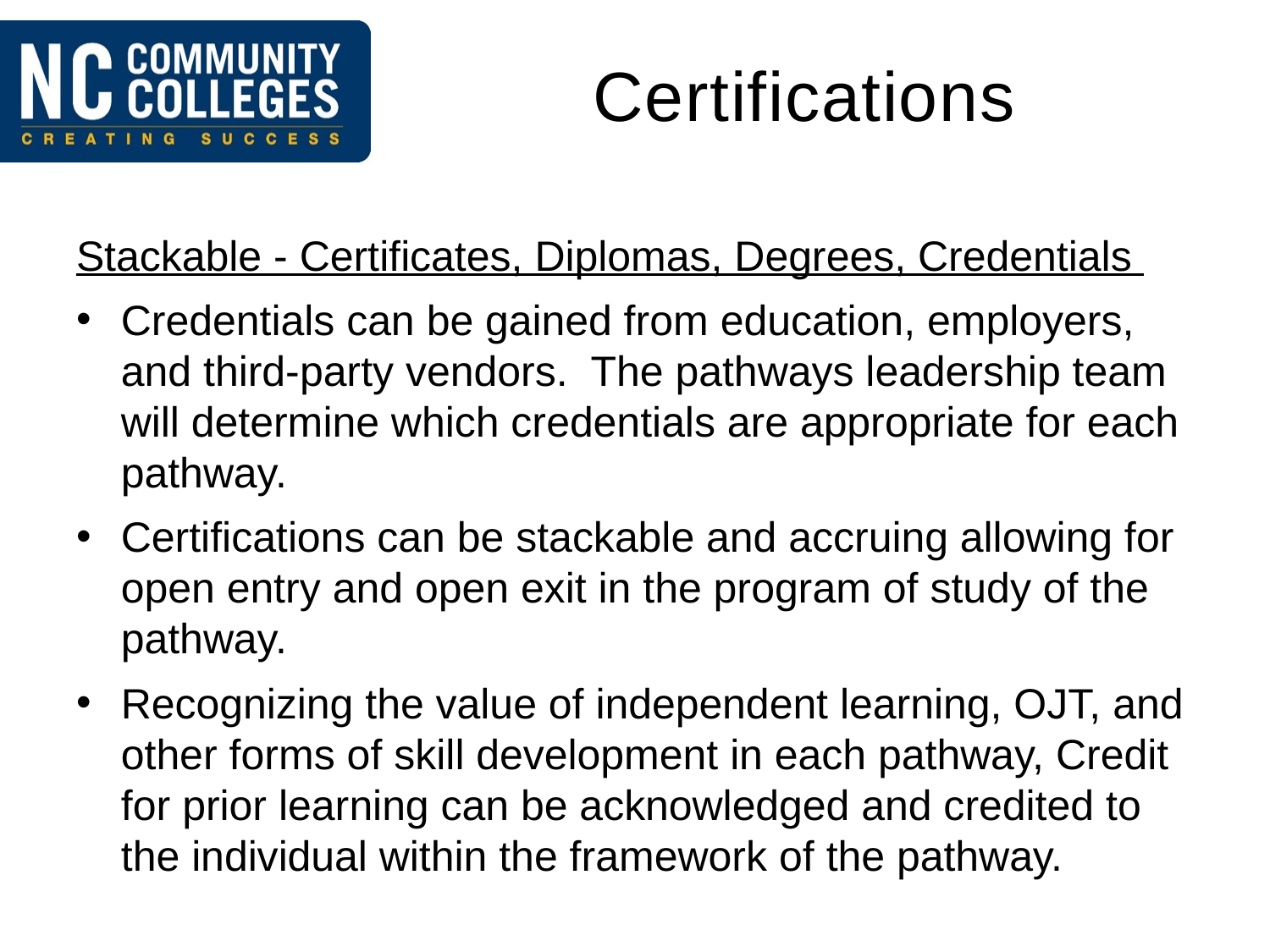

# Certifications
Stackable - Certificates, Diplomas, Degrees, Credentials
Credentials can be gained from education, employers, and third-party vendors.  The pathways leadership team will determine which credentials are appropriate for each pathway.
Certifications can be stackable and accruing allowing for open entry and open exit in the program of study of the pathway.
Recognizing the value of independent learning, OJT, and other forms of skill development in each pathway, Credit for prior learning can be acknowledged and credited to the individual within the framework of the pathway.